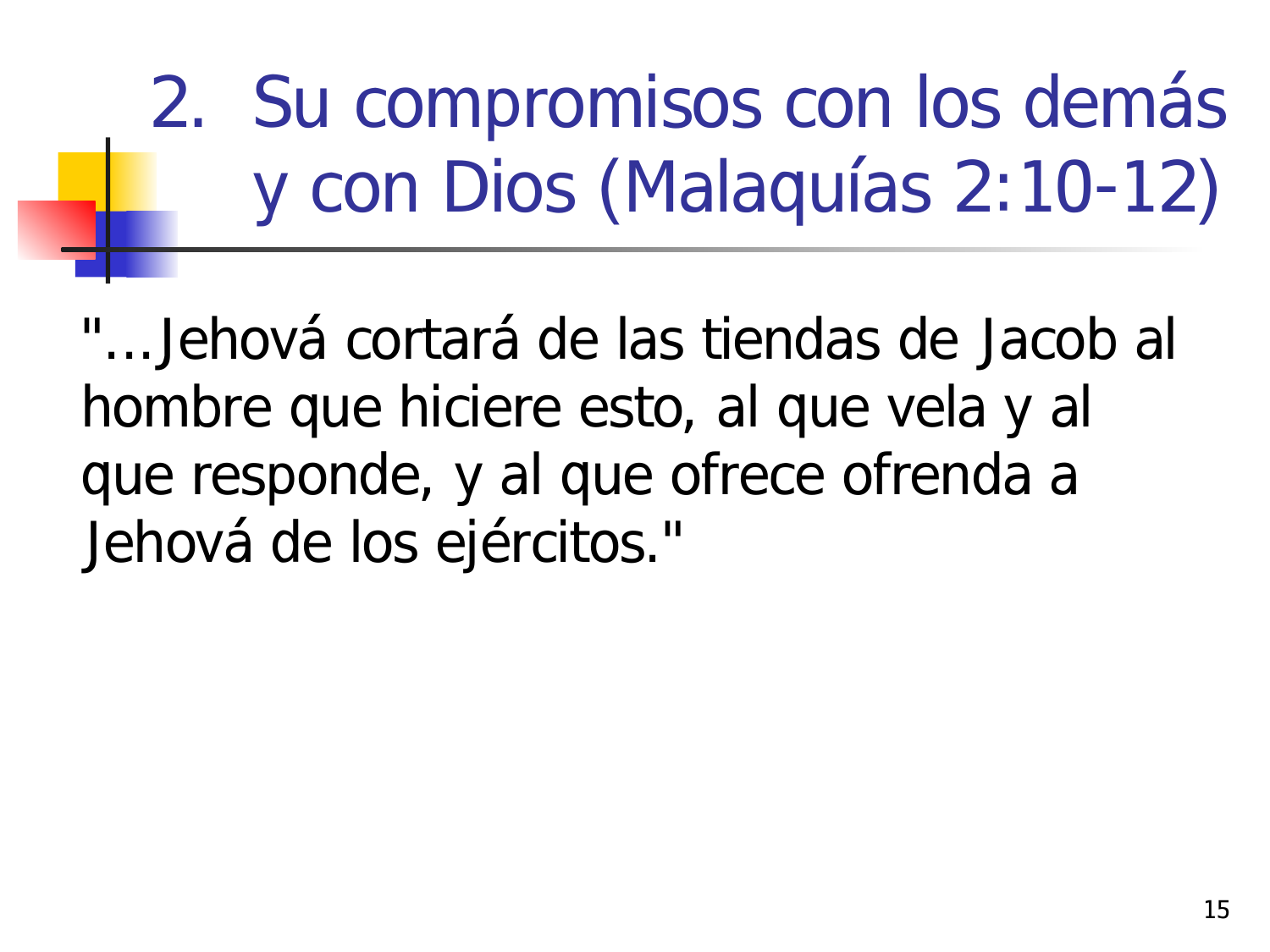

# Su compromisos con los demás y con Dios (Malaquías 2:10-12)
	"...Jehová cortará de las tiendas de Jacob al hombre que hiciere esto, al que vela y al que responde, y al que ofrece ofrenda a Jehová de los ejércitos."
15